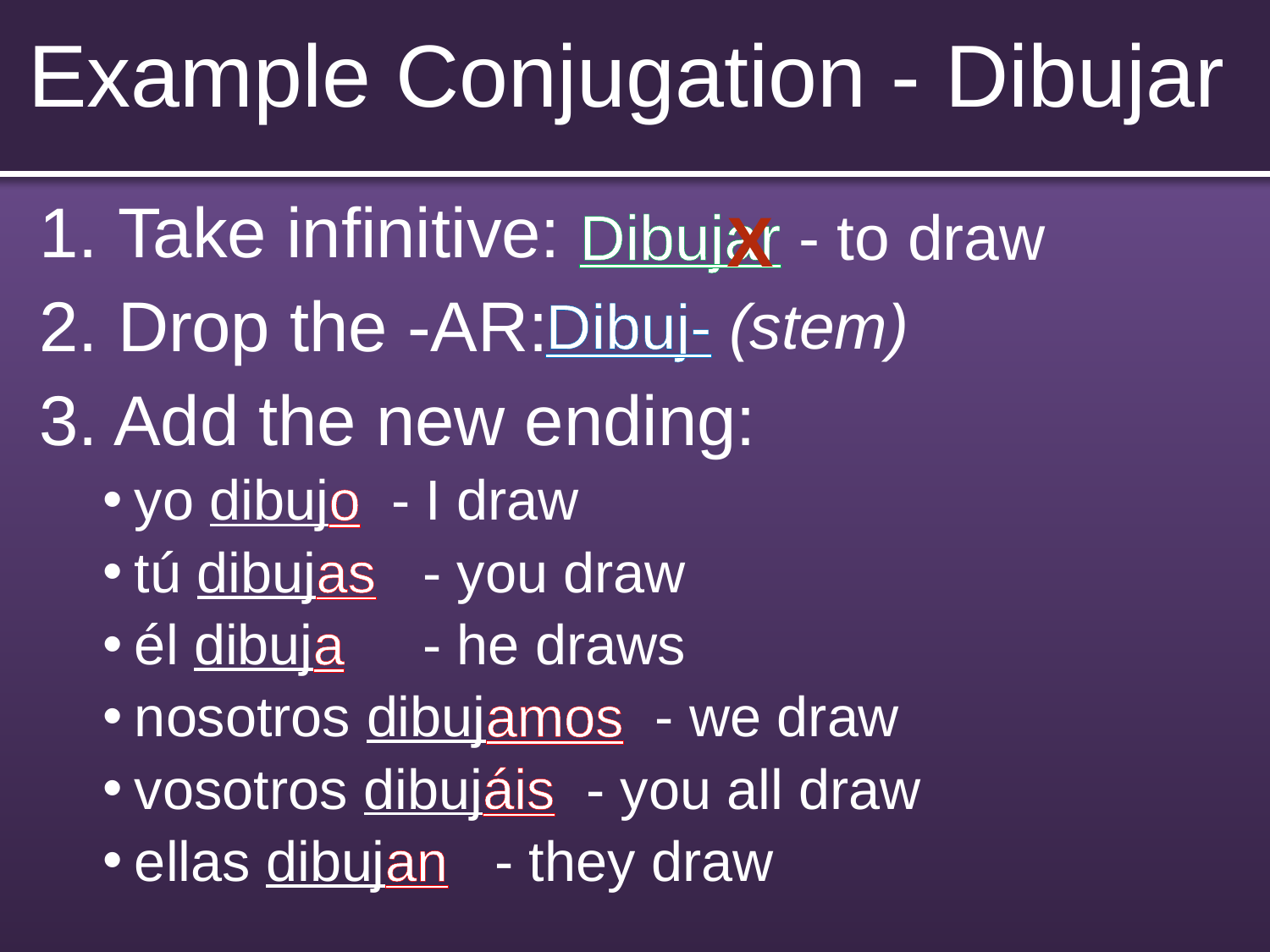

# Example Conjugation - Dibujar
1. Take infinitive:
2. Drop the -AR:
3. Add the new ending:
yo dibujo  - I draw
tú dibujas   - you draw
él dibuja     - he draws
nosotros dibujamos  - we draw
vosotros dibujáis  - you all draw
ellas dibujan   - they draw
Dibujar - to draw
X
Dibuj- (stem)